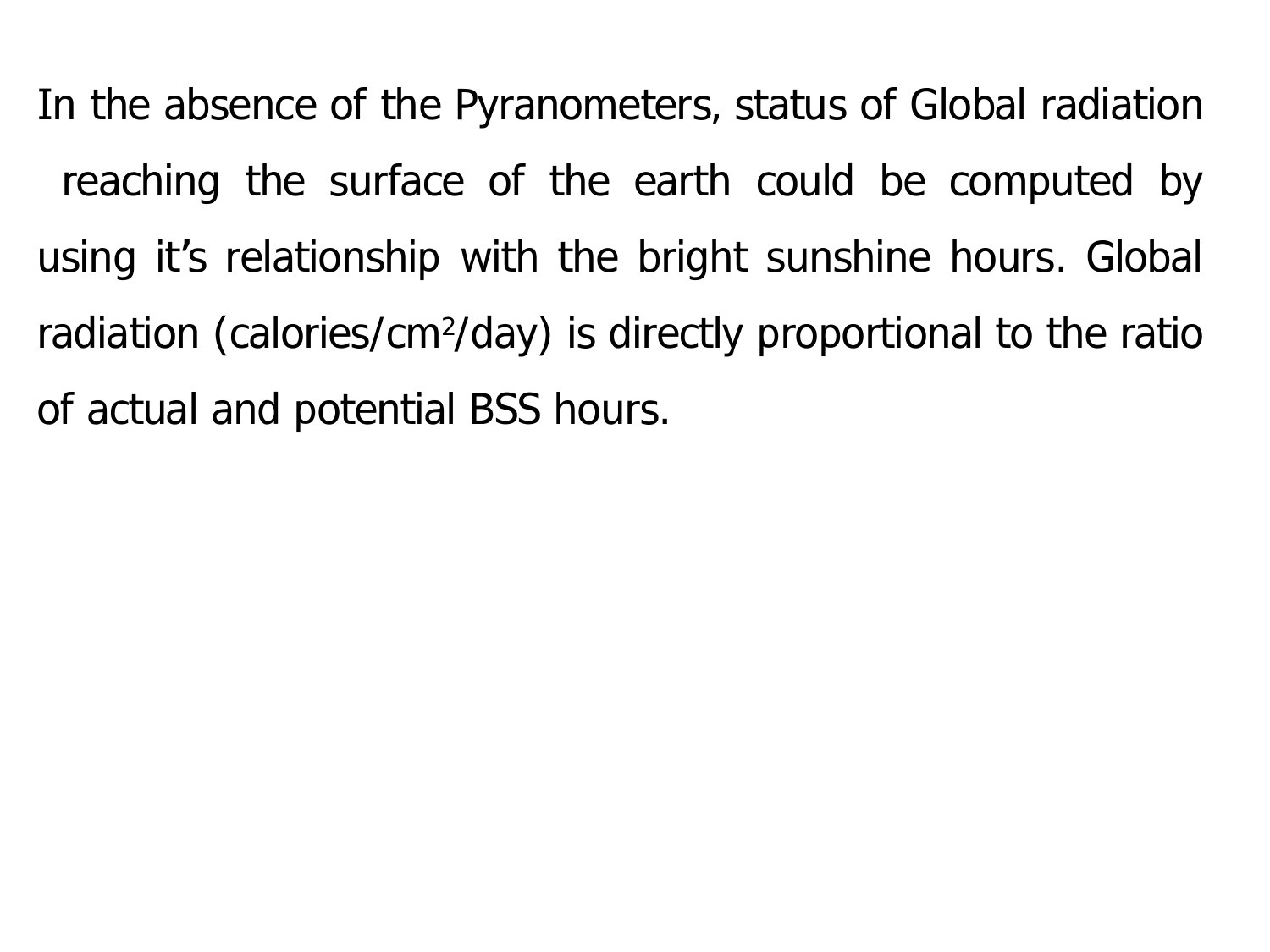

In the absence of the Pyranometers, status of Global radiation  reaching the surface of the earth could be computed by using it’s relationship with the bright sunshine hours. Global radiation (calories/cm2/day) is directly proportional to the ratio of actual and potential BSS hours.